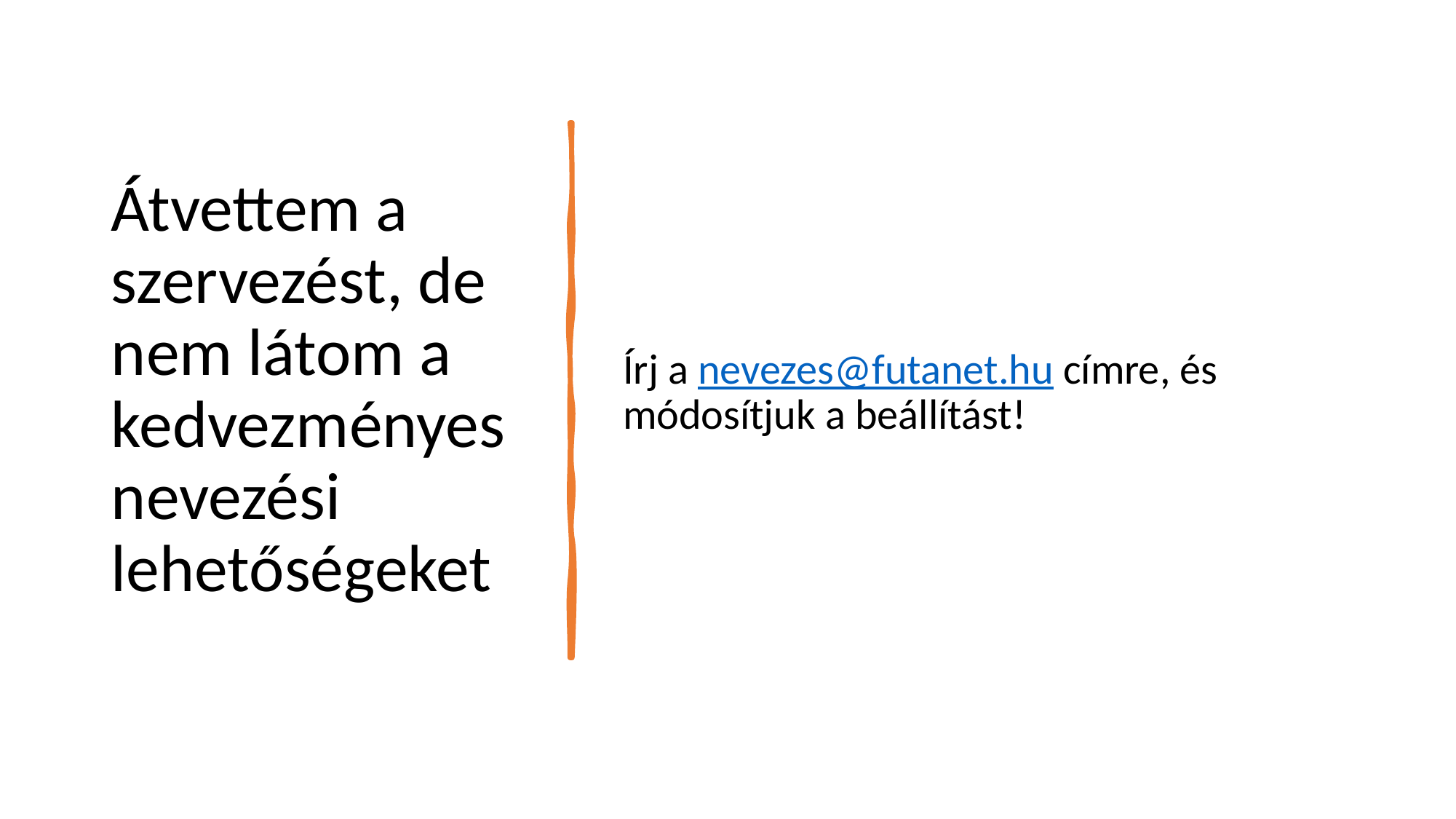

# Átvettem a szervezést, de nem látom a kedvezményes nevezési lehetőségeket

Írj a nevezes@futanet.hu címre, és módosítjuk a beállítást!